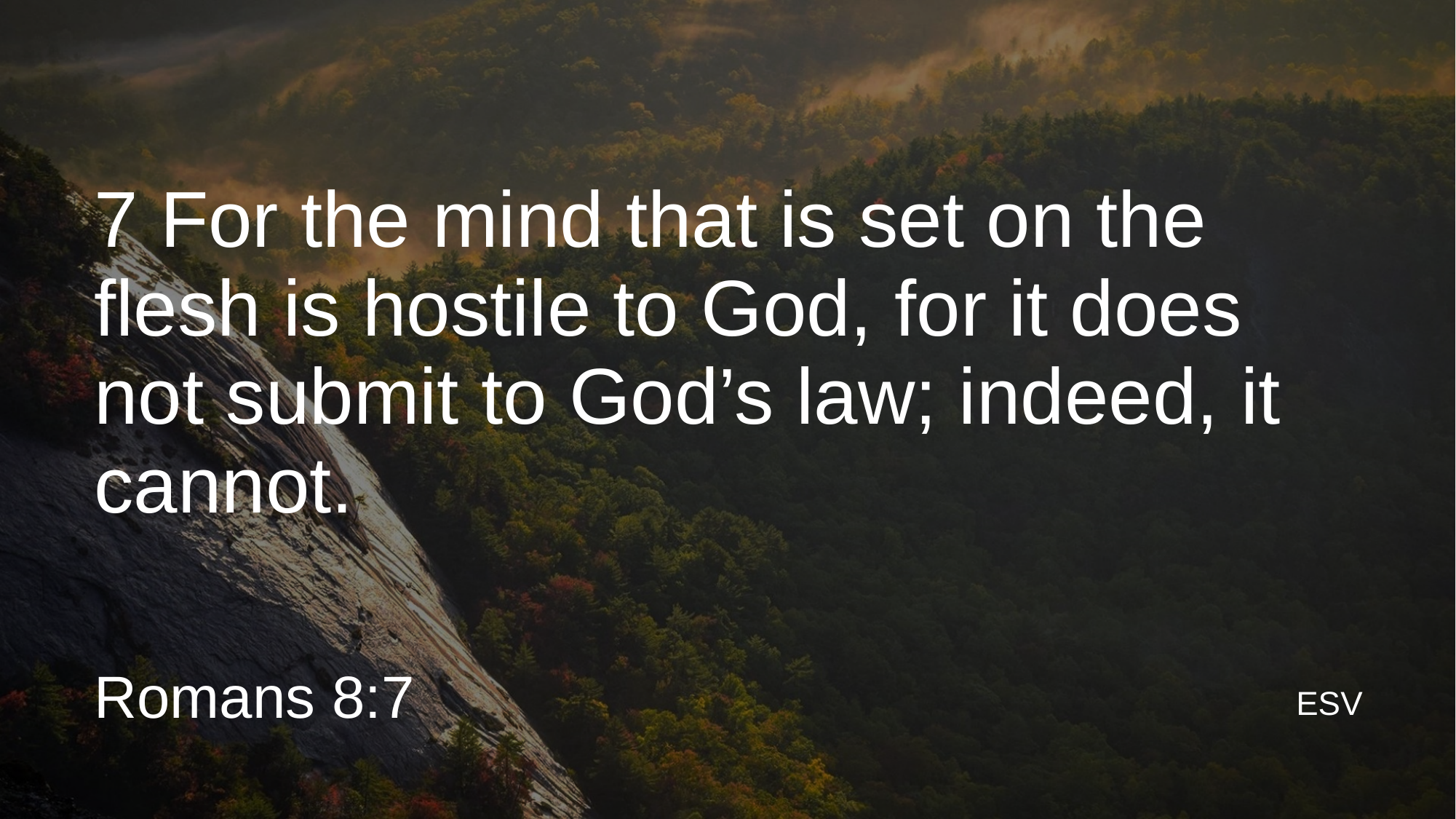

# 7 For the mind that is set on the flesh is hostile to God, for it does not submit to God’s law; indeed, it cannot.
Romans 8:7
ESV